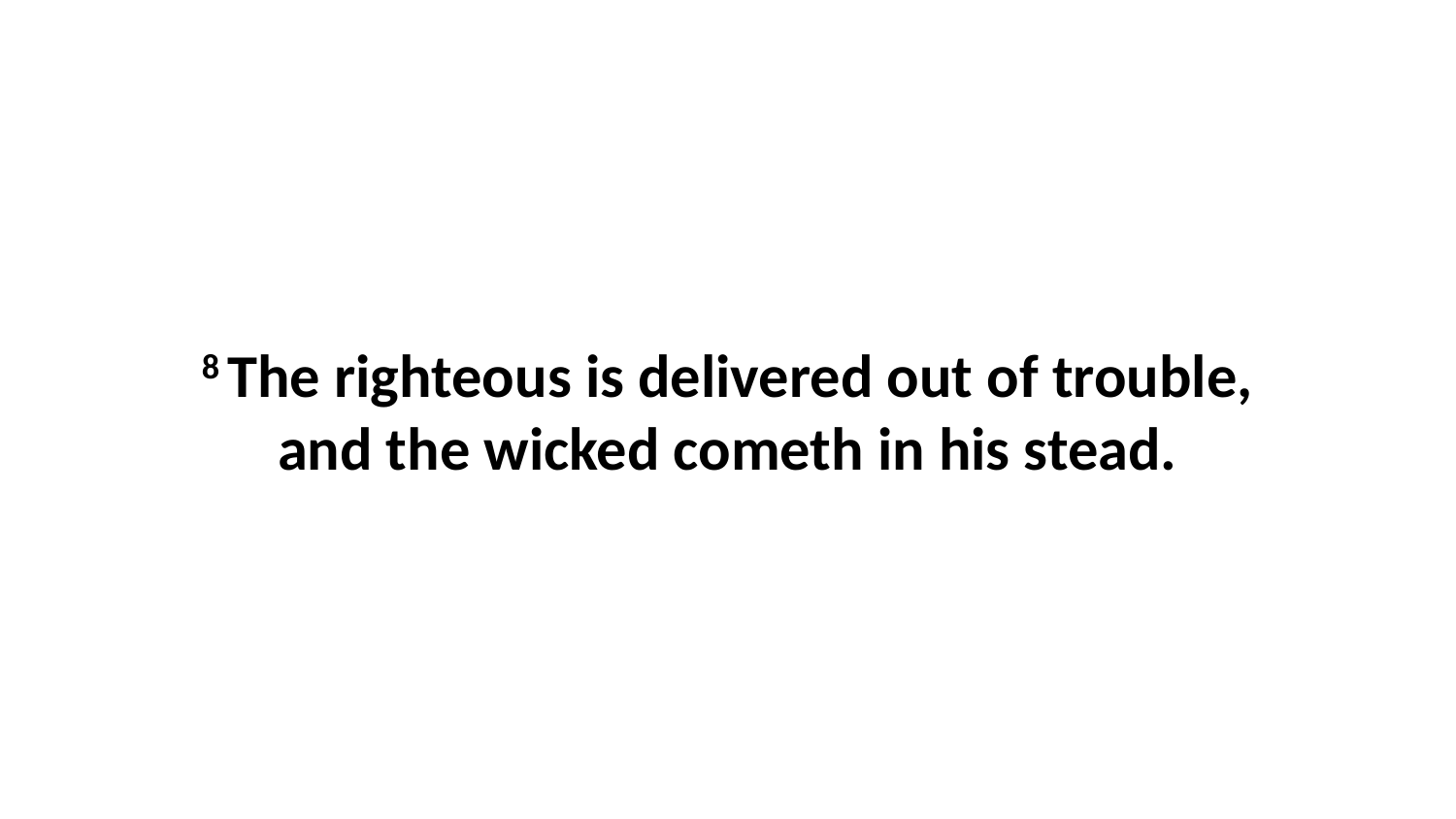

8 The righteous is delivered out of trouble, and the wicked cometh in his stead.